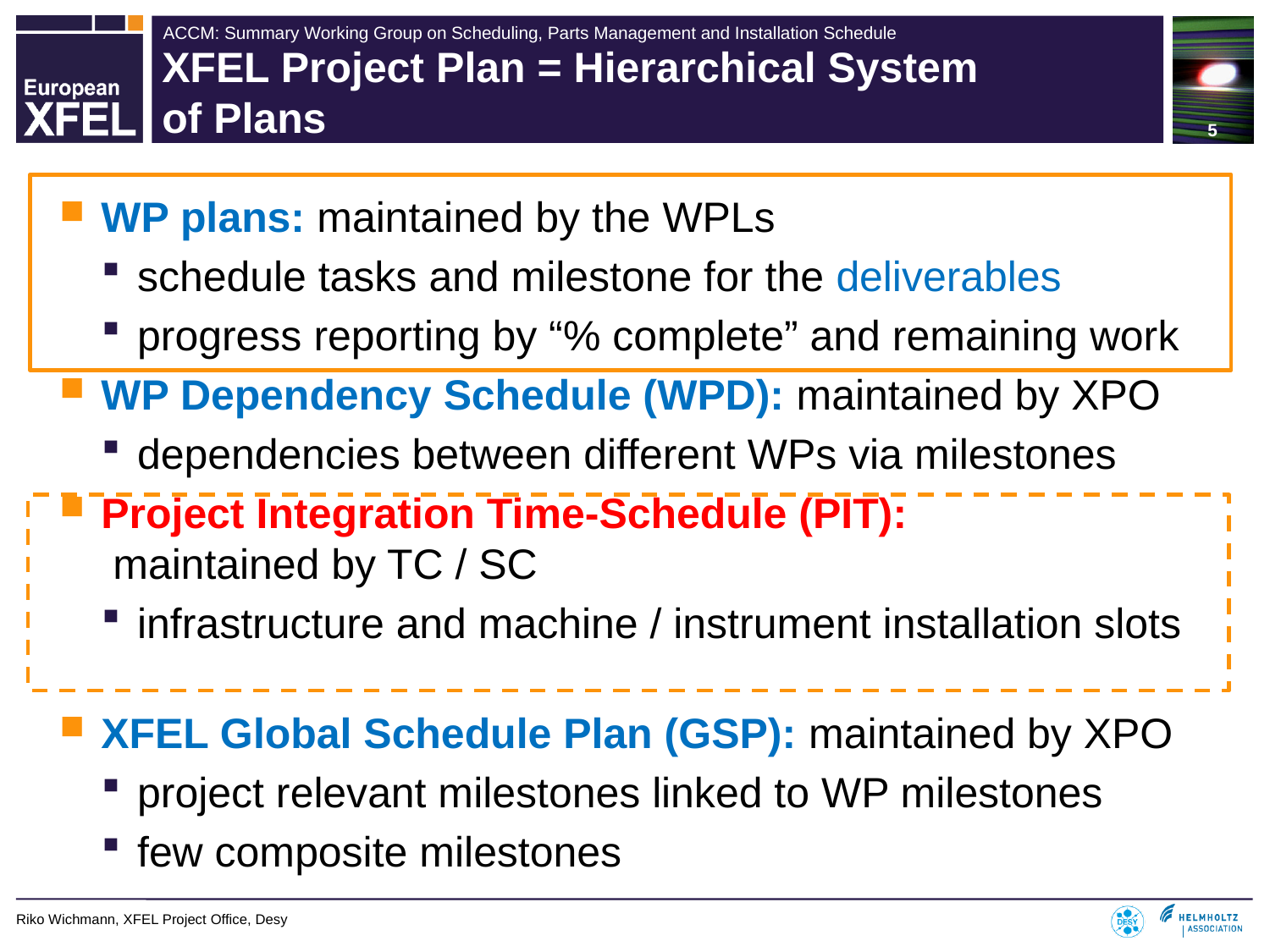

5
# XFEL Project Plan = Hierarchical System of Plans

WP plans: maintained by the WPLs
schedule tasks and milestone for the deliverables
progress reporting by “% complete” and remaining work
WP Dependency Schedule (WPD): maintained by XPO
dependencies between different WPs via milestones
Project Integration Time-Schedule (PIT):
 maintained by TC / SC
infrastructure and machine / instrument installation slots
XFEL Global Schedule Plan (GSP): maintained by XPO
project relevant milestones linked to WP milestones
few composite milestones

Riko Wichmann, XFEL Project Office, Desy